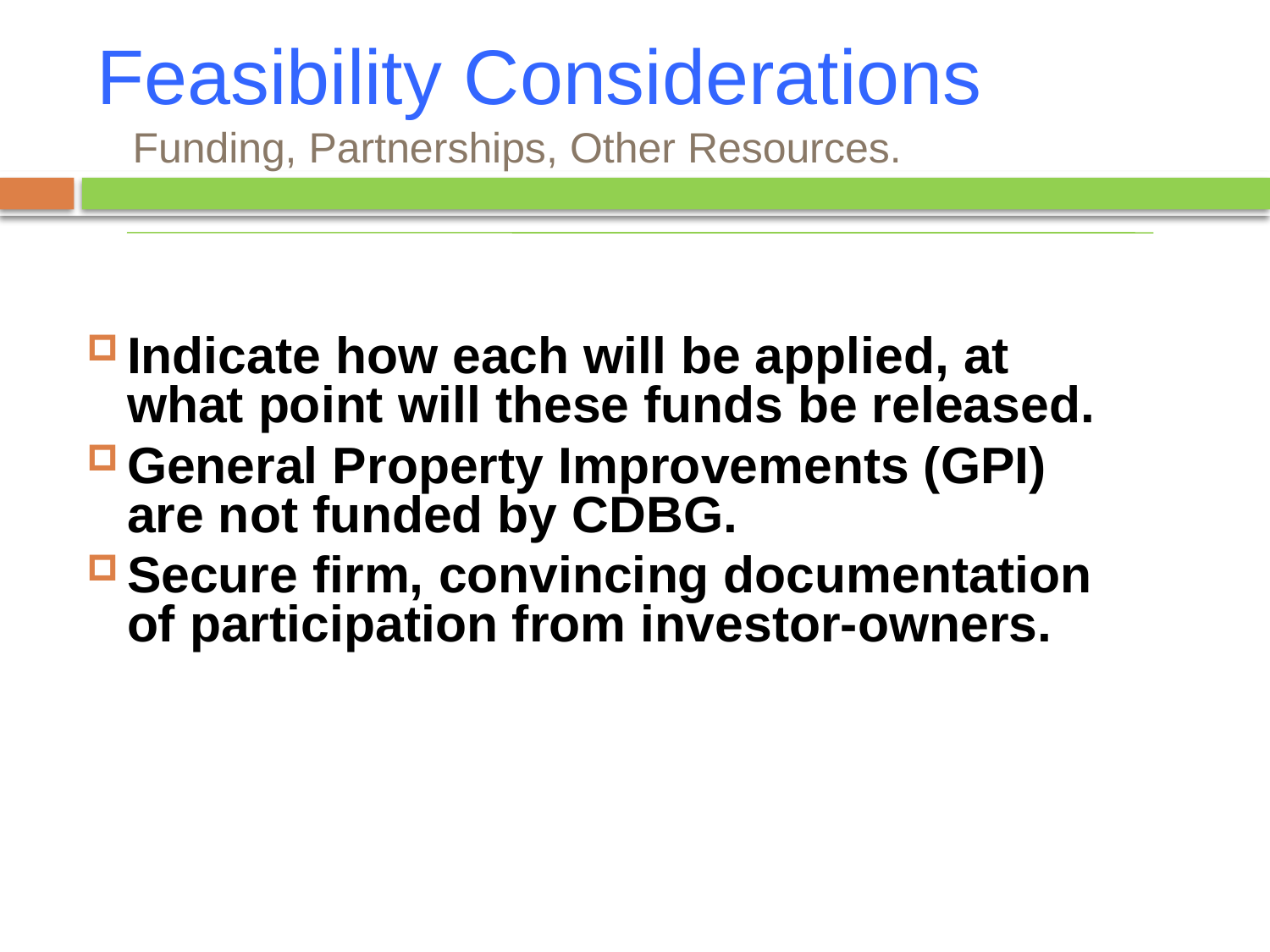

# Feasibility Considerations Funding, Partnerships, Other Resources.

Indicate how each will be applied, at what point will these funds be released.
General Property Improvements (GPI) are not funded by CDBG.
Secure firm, convincing documentation of participation from investor-owners.